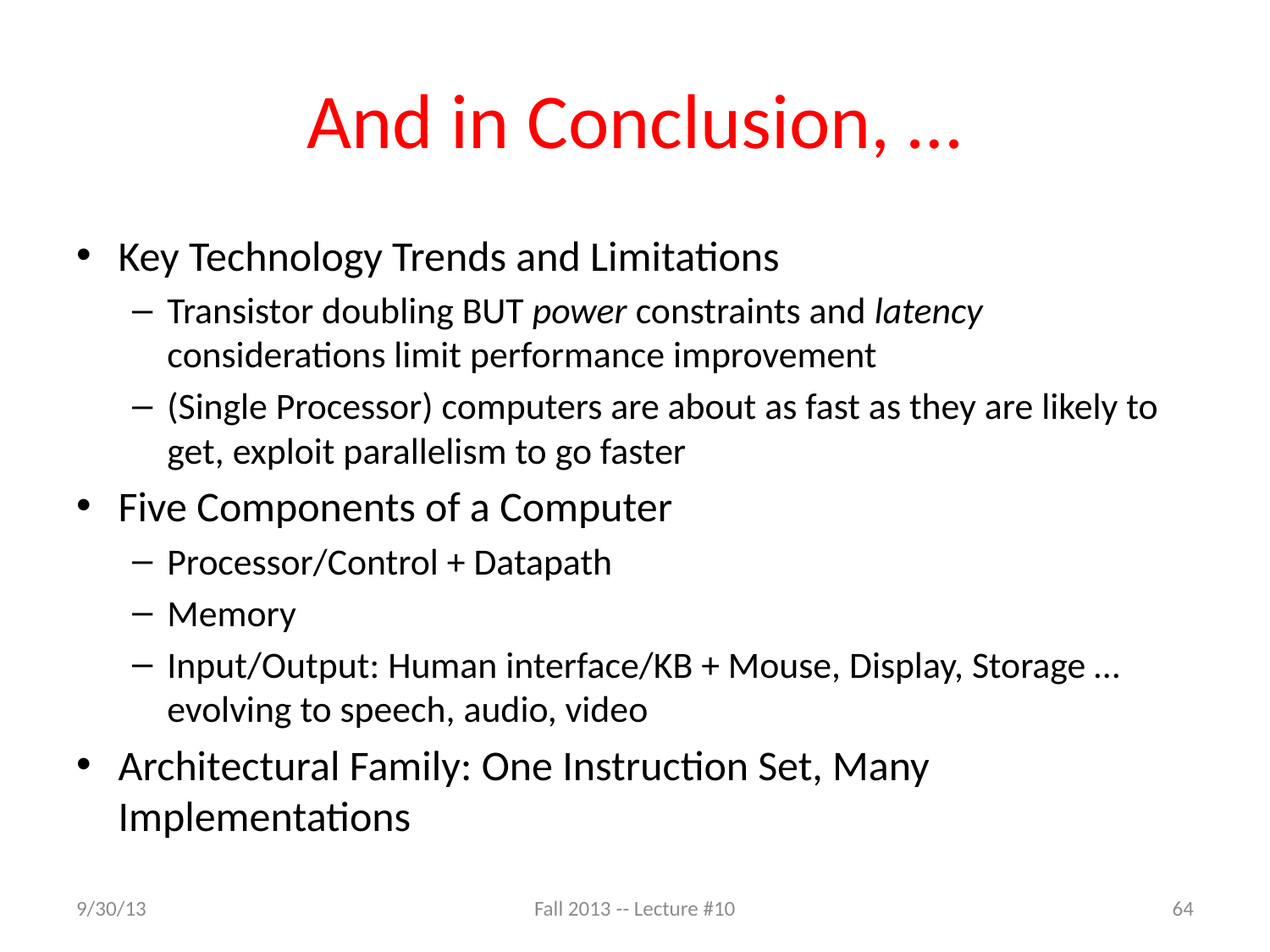

# And in Conclusion, …
Key Technology Trends and Limitations
Transistor doubling BUT power constraints and latency considerations limit performance improvement
(Single Processor) computers are about as fast as they are likely to get, exploit parallelism to go faster
Five Components of a Computer
Processor/Control + Datapath
Memory
Input/Output: Human interface/KB + Mouse, Display, Storage … evolving to speech, audio, video
Architectural Family: One Instruction Set, Many Implementations

9/30/13
Fall 2013 -- Lecture #10
64